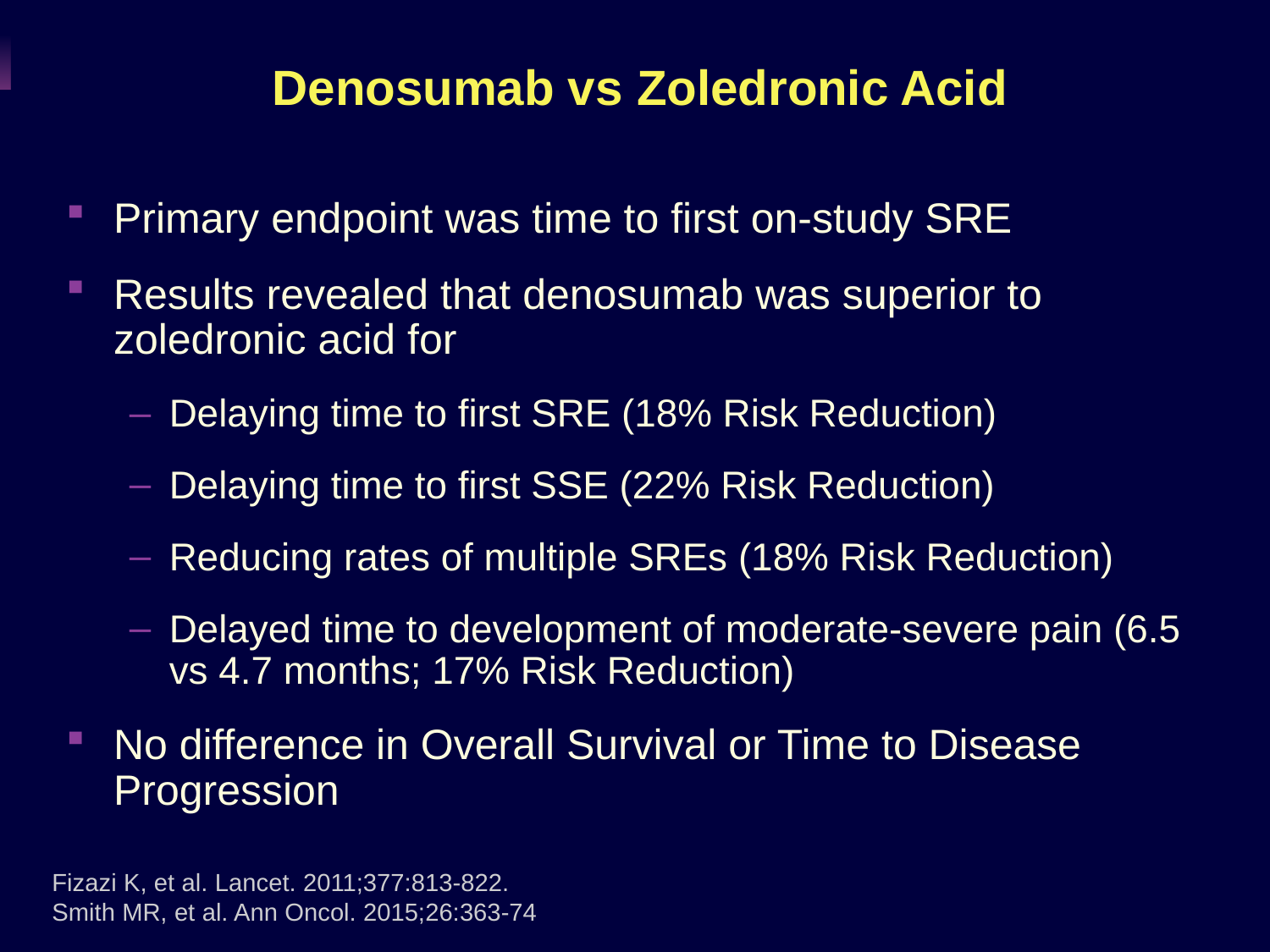

# Denosumab vs Zoledronic Acid
Primary endpoint was time to first on-study SRE
Results revealed that denosumab was superior to zoledronic acid for
Delaying time to first SRE (18% Risk Reduction)
Delaying time to first SSE (22% Risk Reduction)
Reducing rates of multiple SREs (18% Risk Reduction)
Delayed time to development of moderate-severe pain (6.5 vs 4.7 months; 17% Risk Reduction)
No difference in Overall Survival or Time to Disease Progression
Fizazi K, et al. Lancet. 2011;377:813-822.
Smith MR, et al. Ann Oncol. 2015;26:363-74